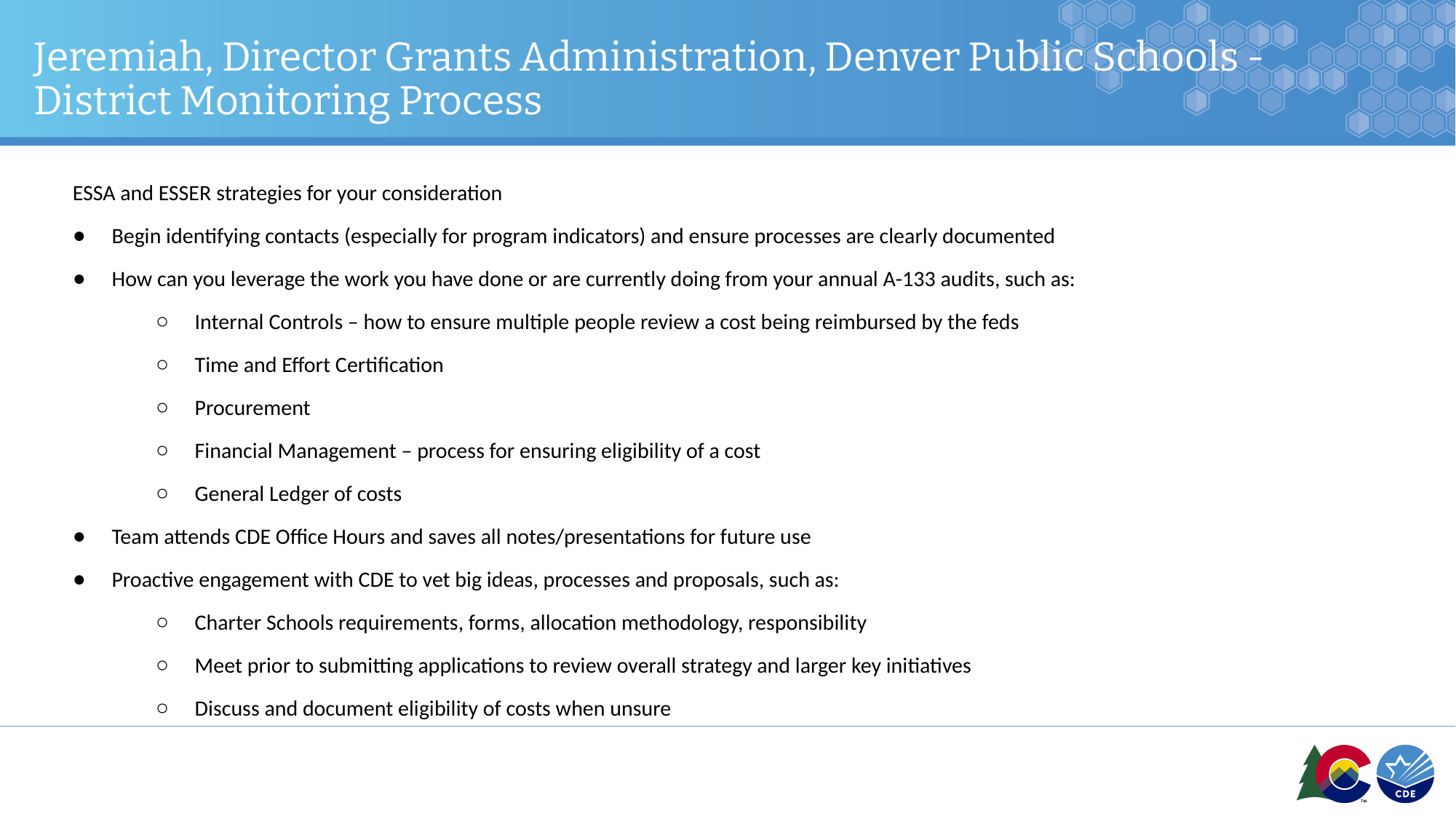

# Jeremiah, Director Grants Administration, Denver Public Schools - District Monitoring Process
ESSA and ESSER strategies for your consideration
Begin identifying contacts (especially for program indicators) and ensure processes are clearly documented
How can you leverage the work you have done or are currently doing from your annual A-133 audits, such as:
Internal Controls – how to ensure multiple people review a cost being reimbursed by the feds
Time and Effort Certification
Procurement
Financial Management – process for ensuring eligibility of a cost
General Ledger of costs
Team attends CDE Office Hours and saves all notes/presentations for future use
Proactive engagement with CDE to vet big ideas, processes and proposals, such as:
Charter Schools requirements, forms, allocation methodology, responsibility
Meet prior to submitting applications to review overall strategy and larger key initiatives
Discuss and document eligibility of costs when unsure